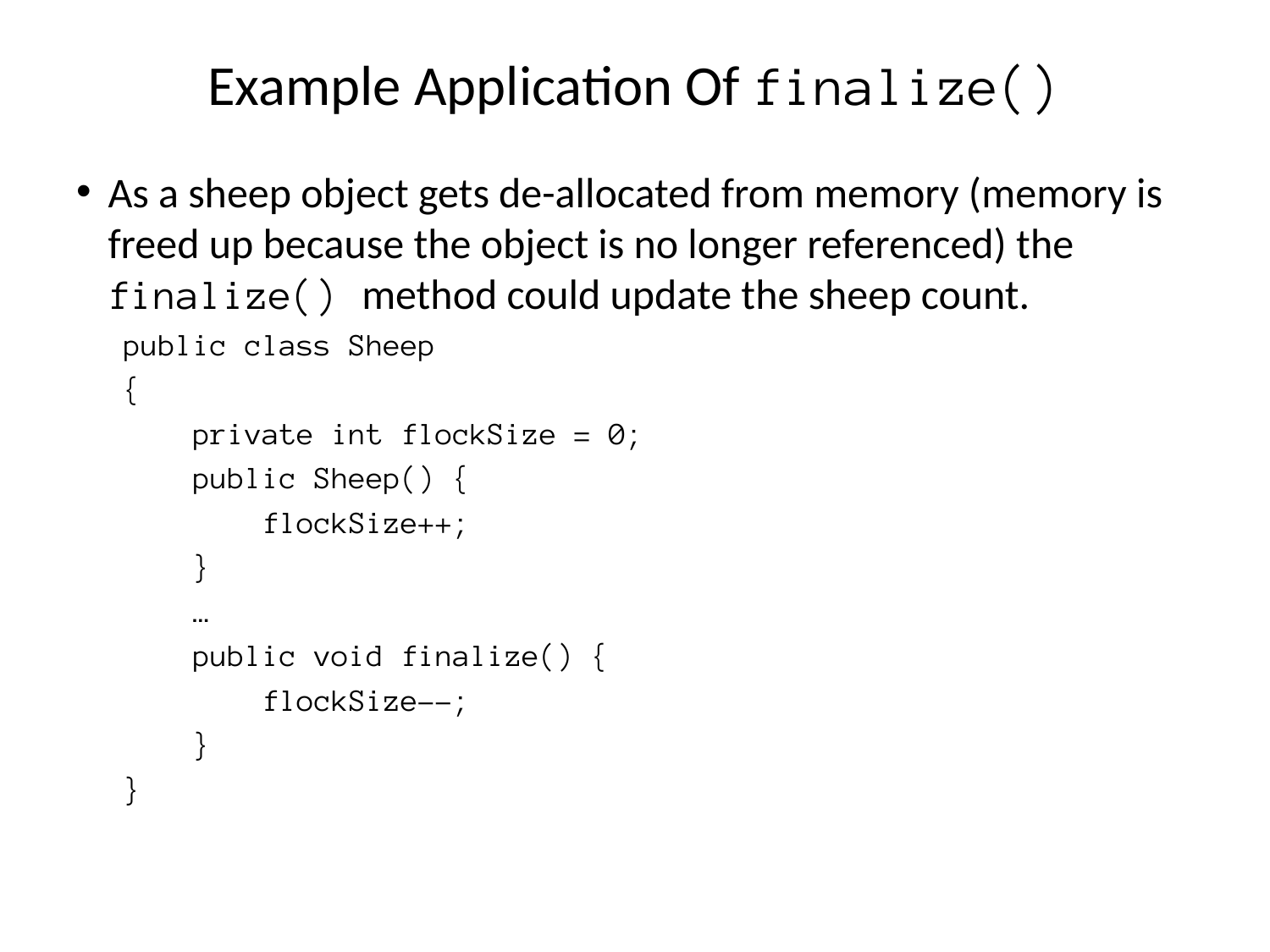

Example Application Of finalize()
As a sheep object gets de-allocated from memory (memory is freed up because the object is no longer referenced) the finalize() method could update the sheep count.
public class Sheep
{
    private int flockSize = 0;
    public Sheep() {
        flockSize++;
    }
    …
    public void finalize() {
        flockSize--;
    }
}